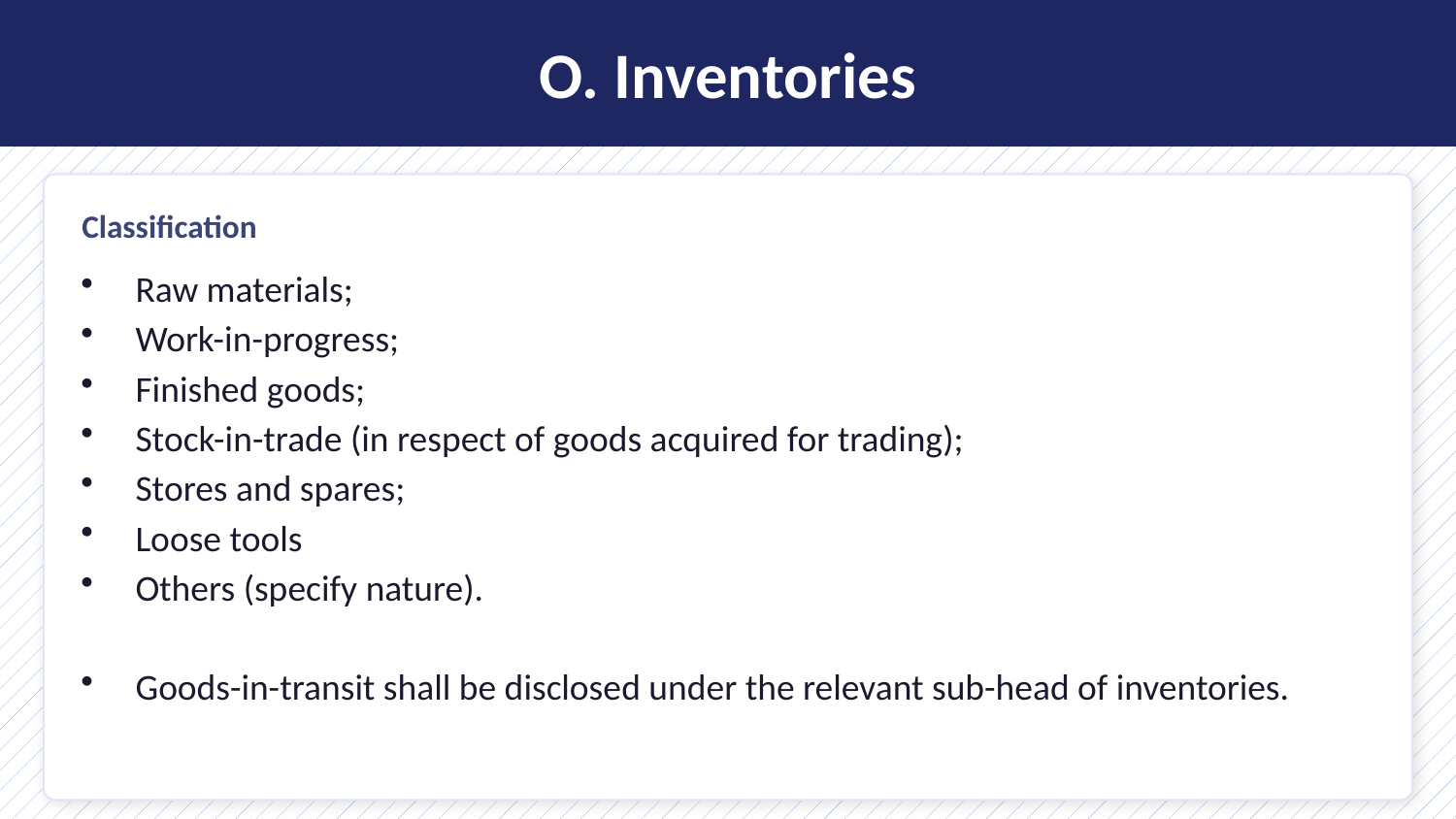

O. Inventories

Classification

Raw materials;
Work-in-progress;
Finished goods;
Stock-in-trade (in respect of goods acquired for trading);
Stores and spares;
Loose tools
Others (specify nature).

Goods-in-transit shall be disclosed under the relevant sub-head of inventories.